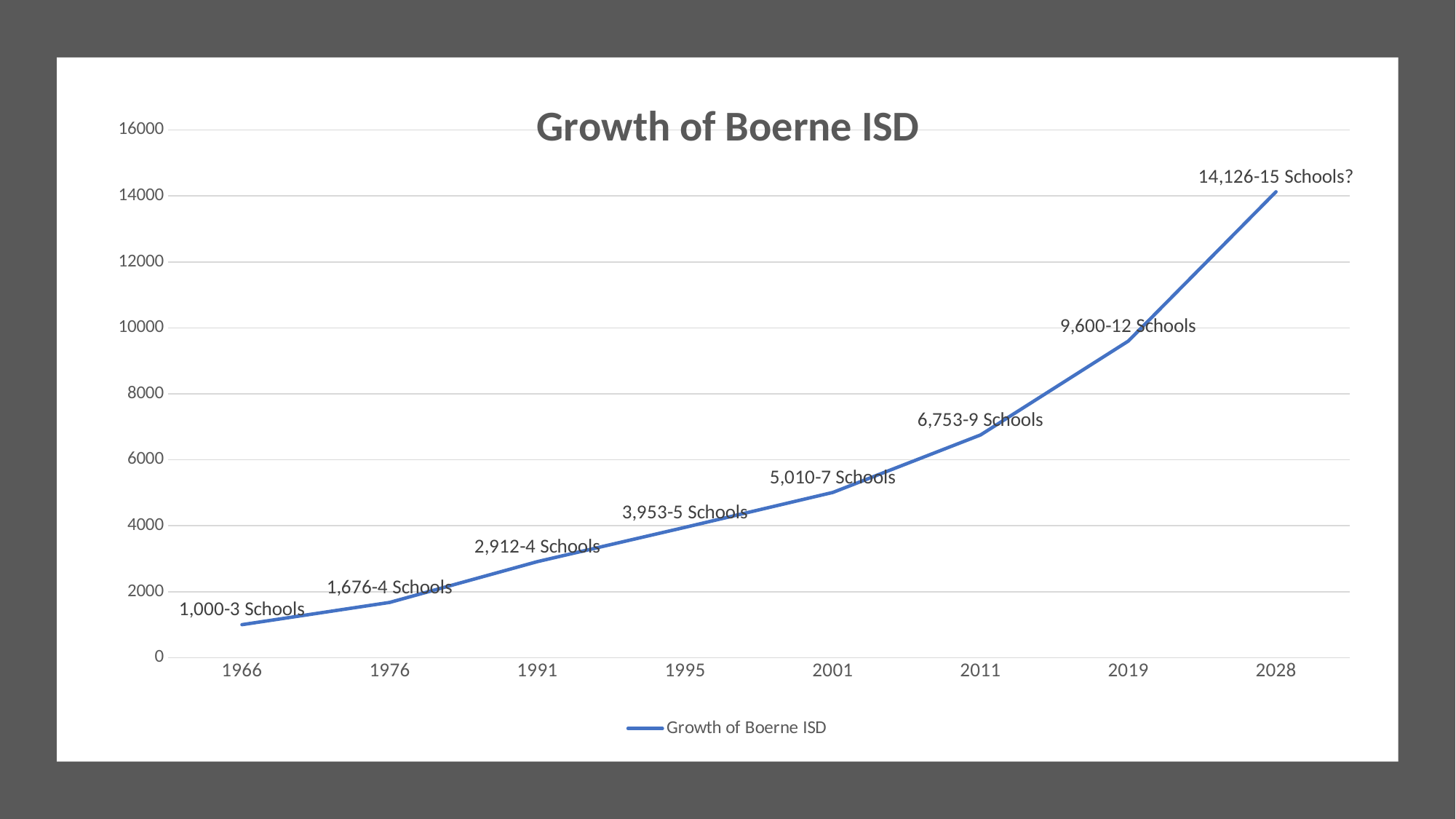

### Chart:

| Category | Growth of Boerne ISD |
|---|---|
| 1966 | 1000.0 |
| 1976 | 1676.0 |
| 1991 | 2912.0 |
| 1995 | 3953.0 |
| 2001 | 5010.0 |
| 2011 | 6753.0 |
| 2019 | 9600.0 |
| 2028 | 14126.0 |